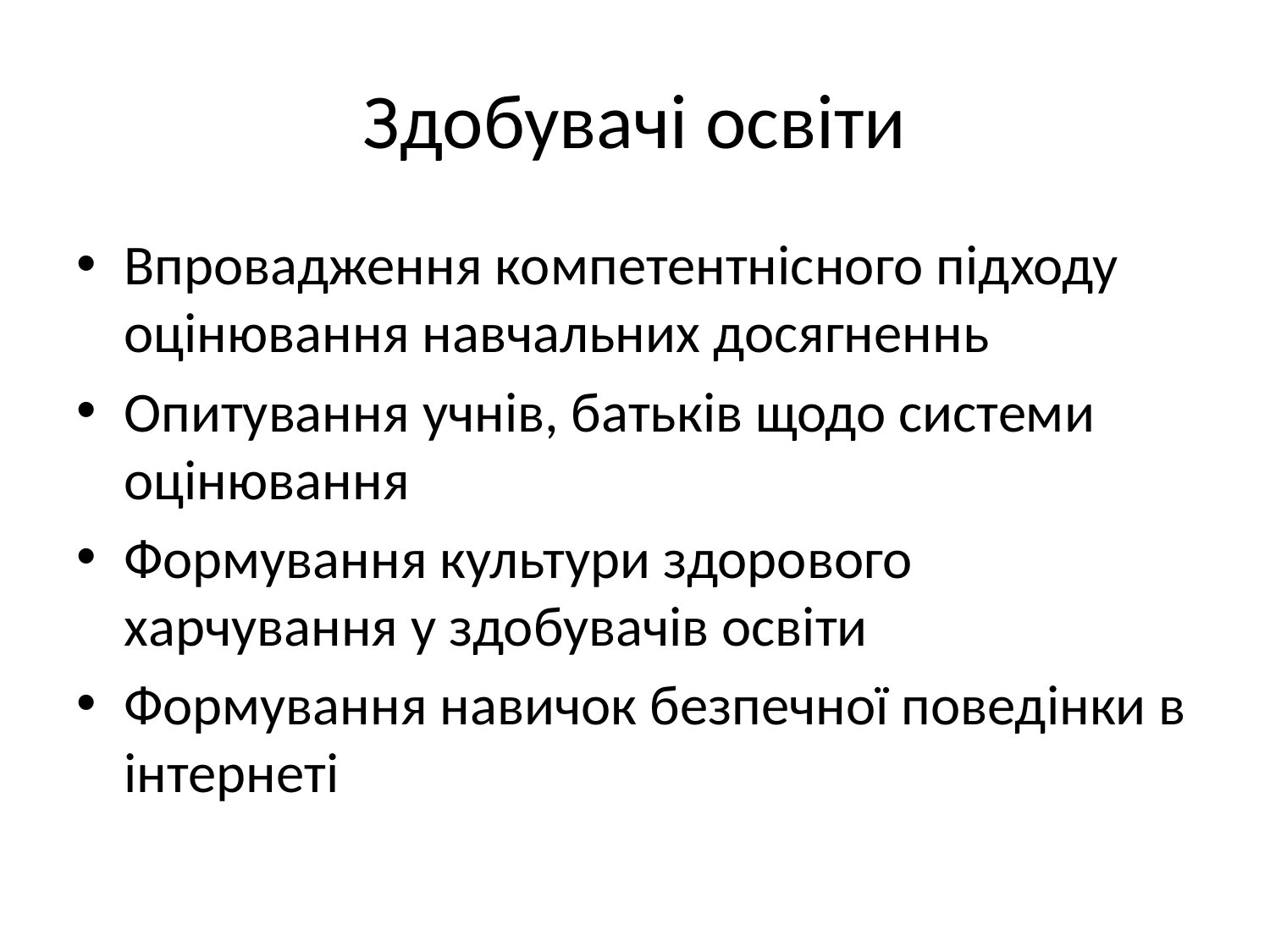

# Здобувачі освіти
Впровадження компетентнісного підходу оцінювання навчальних досягненнь
Опитування учнів, батьків щодо системи оцінювання
Формування культури здорового харчування у здобувачів освіти
Формування навичок безпечної поведінки в інтернеті